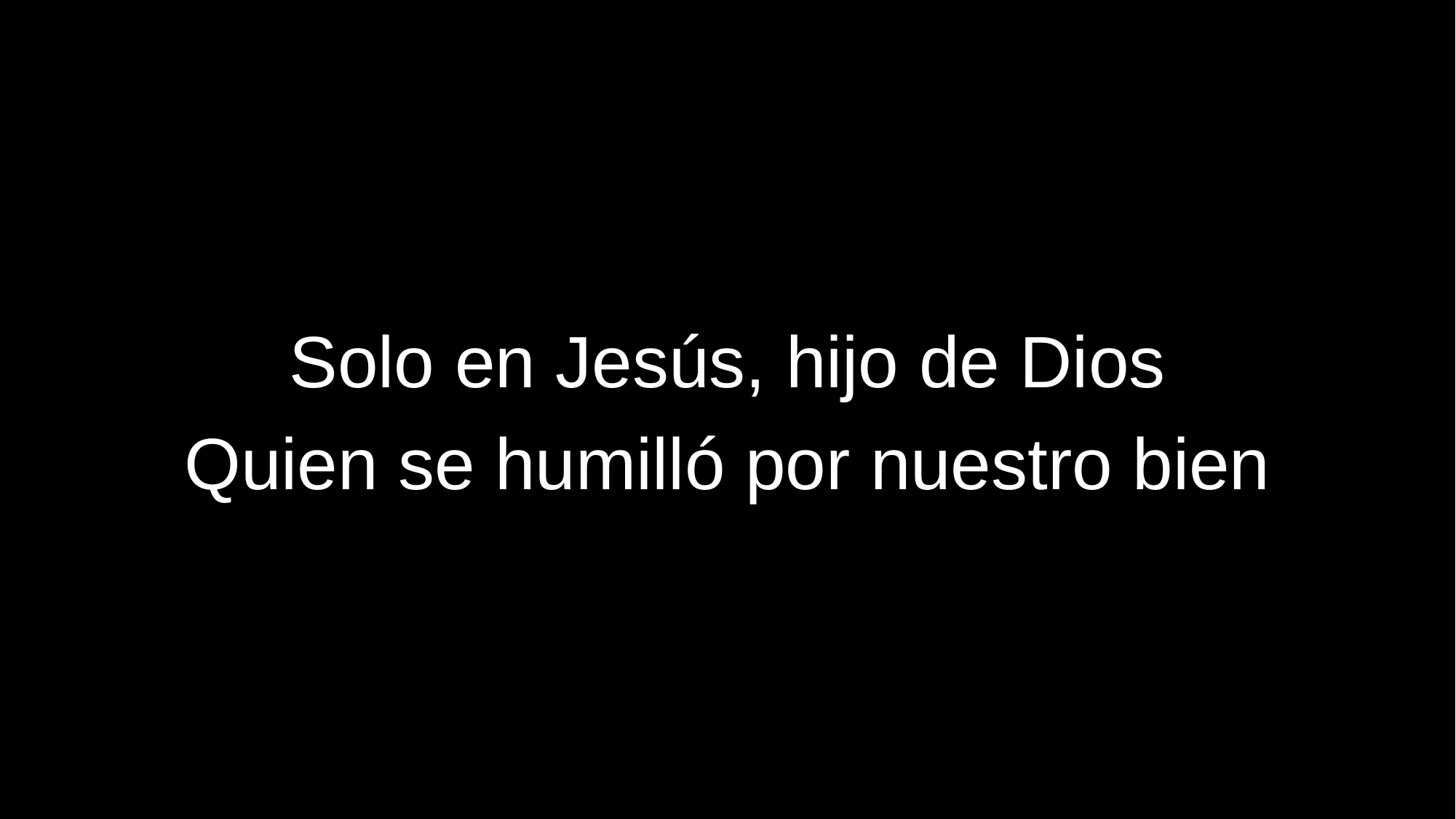

Solo en Jesús, hijo de Dios
Quien se humilló por nuestro bien